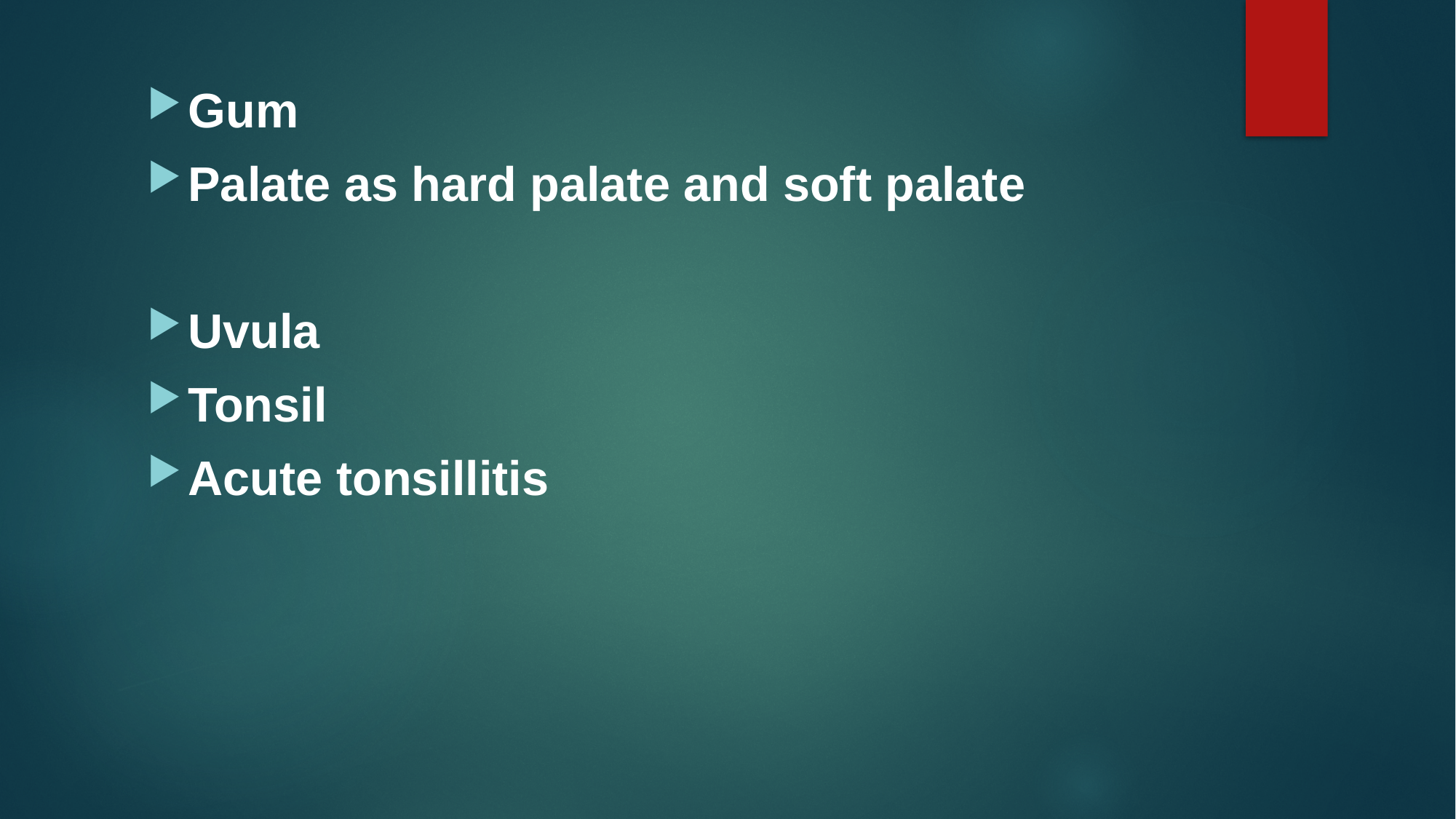

Gum
Palate as hard palate and soft palate

Uvula
Tonsil
Acute tonsillitis